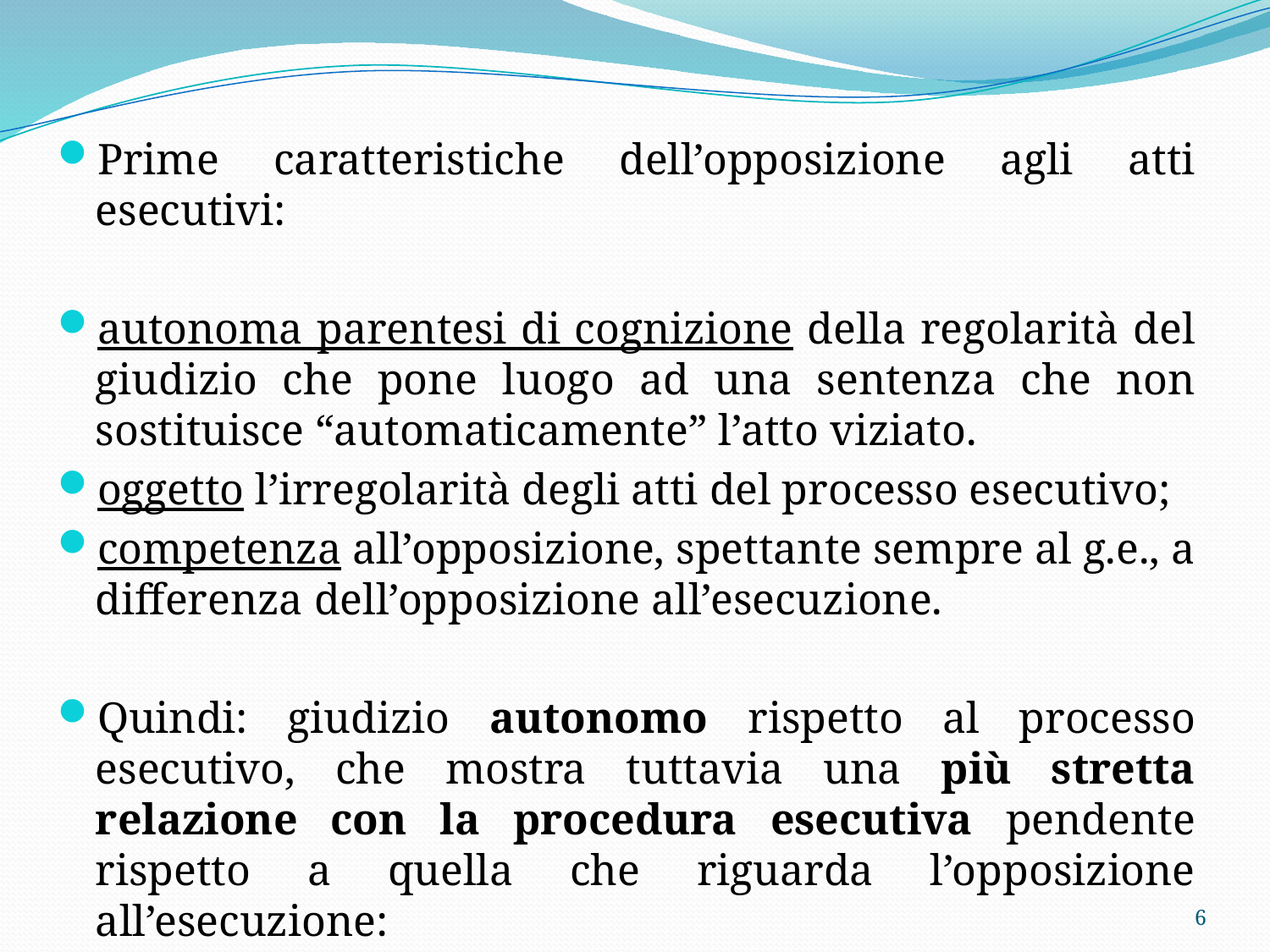

Prime caratteristiche dell’opposizione agli atti esecutivi:

autonoma parentesi di cognizione della regolarità del giudizio che pone luogo ad una sentenza che non sostituisce “automaticamente” l’atto viziato.
oggetto l’irregolarità degli atti del processo esecutivo;
competenza all’opposizione, spettante sempre al g.e., a differenza dell’opposizione all’esecuzione.

Quindi: giudizio autonomo rispetto al processo esecutivo, che mostra tuttavia una più stretta relazione con la procedura esecutiva pendente rispetto a quella che riguarda l’opposizione all’esecuzione:
6